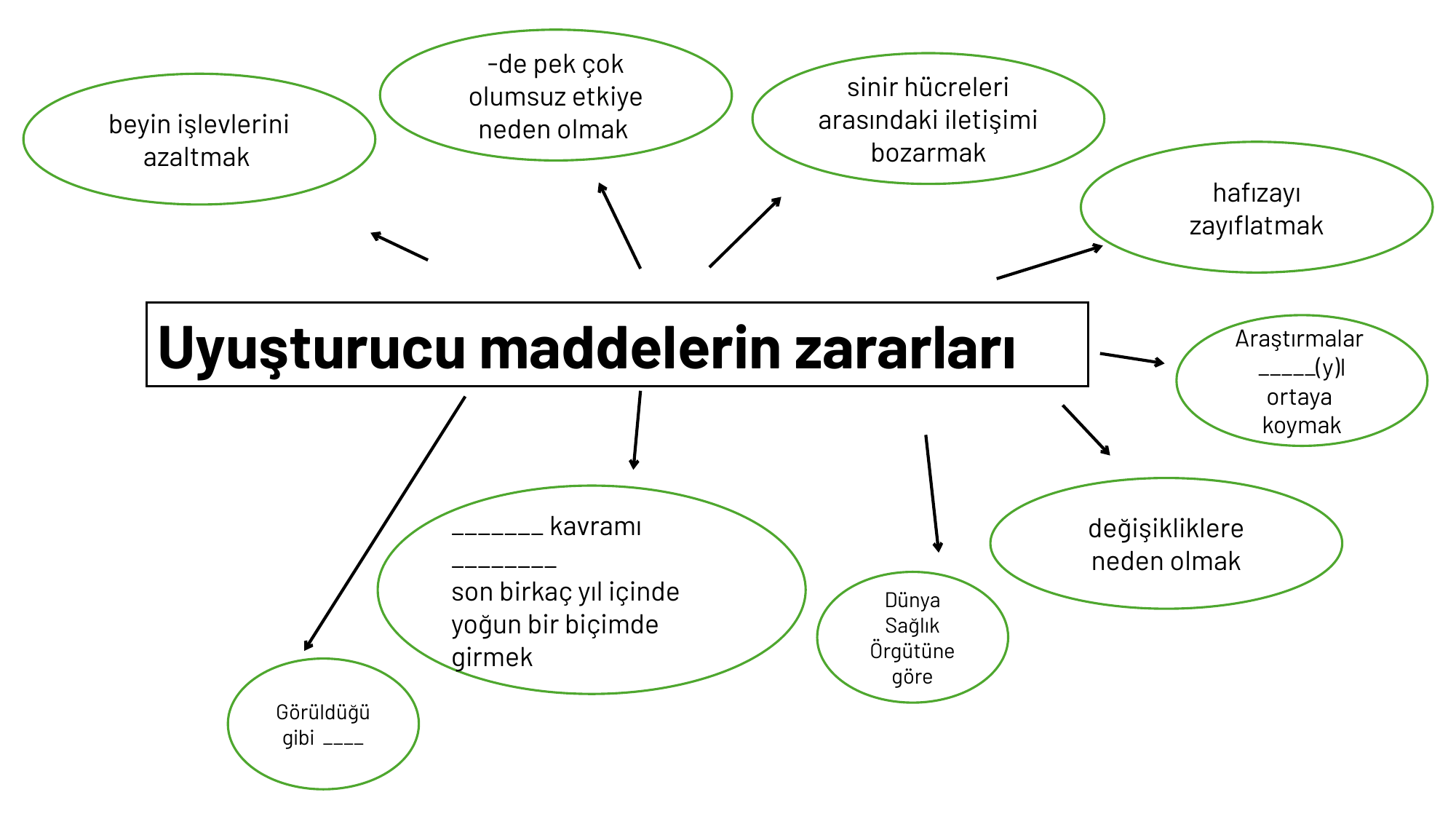

-de pek çok olumsuz etkiye neden olmak
sinir hücreleri arasındaki iletişimi bozarmak
beyin işlevlerini azaltmak
hafızayı zayıflatmak
Uyuşturucu maddelerin zararları
Araştırmalar  _____(y)I
ortaya
koymak
değişikliklere neden olmak
_______ kavramı ________
son birkaç yıl içinde yoğun bir biçimde girmek
Dünya Sağlık Örgütüne göre
Görüldüğü gibi  ____